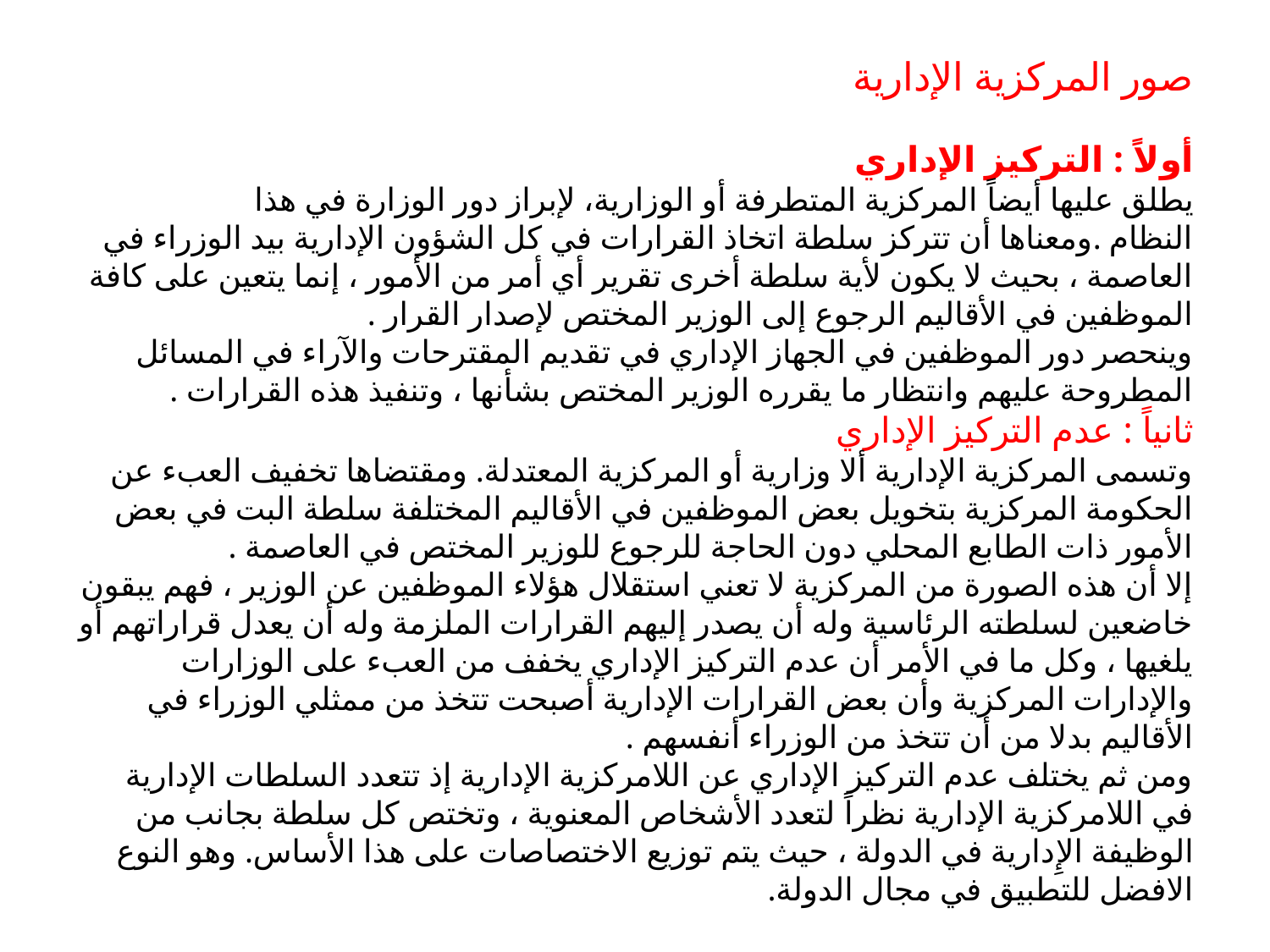

صور المركزية الإدارية
أولاً : التركيز الإداري
يطلق عليها أيضاً المركزية المتطرفة أو الوزارية، لإبراز دور الوزارة في هذا النظام .ومعناها أن تتركز سلطة اتخاذ القرارات في كل الشؤون الإدارية بيد الوزراء في العاصمة ، بحيث لا يكون لأية سلطة أخرى تقرير أي أمر من الأمور ، إنما يتعين على كافة الموظفين في الأقاليم الرجوع إلى الوزير المختص لإصدار القرار .
وينحصر دور الموظفين في الجهاز الإداري في تقديم المقترحات والآراء في المسائل المطروحة عليهم وانتظار ما يقرره الوزير المختص بشأنها ، وتنفيذ هذه القرارات .
ثانياً : عدم التركيز الإداري
وتسمى المركزية الإدارية ألا وزارية أو المركزية المعتدلة. ومقتضاها تخفيف العبء عن الحكومة المركزية بتخويل بعض الموظفين في الأقاليم المختلفة سلطة البت في بعض الأمور ذات الطابع المحلي دون الحاجة للرجوع للوزير المختص في العاصمة .
إلا أن هذه الصورة من المركزية لا تعني استقلال هؤلاء الموظفين عن الوزير ، فهم يبقون خاضعين لسلطته الرئاسية وله أن يصدر إليهم القرارات الملزمة وله أن يعدل قراراتهم أو يلغيها ، وكل ما في الأمر أن عدم التركيز الإداري يخفف من العبء على الوزارات والإدارات المركزية وأن بعض القرارات الإدارية أصبحت تتخذ من ممثلي الوزراء في الأقاليم بدلا من أن تتخذ من الوزراء أنفسهم .
ومن ثم يختلف عدم التركيز الإداري عن اللامركزية الإدارية إذ تتعدد السلطات الإدارية في اللامركزية الإدارية نظراً لتعدد الأشخاص المعنوية ، وتختص كل سلطة بجانب من الوظيفة الإِدارية في الدولة ، حيث يتم توزيع الاختصاصات على هذا الأساس. وهو النوع الافضل للتطبيق في مجال الدولة.